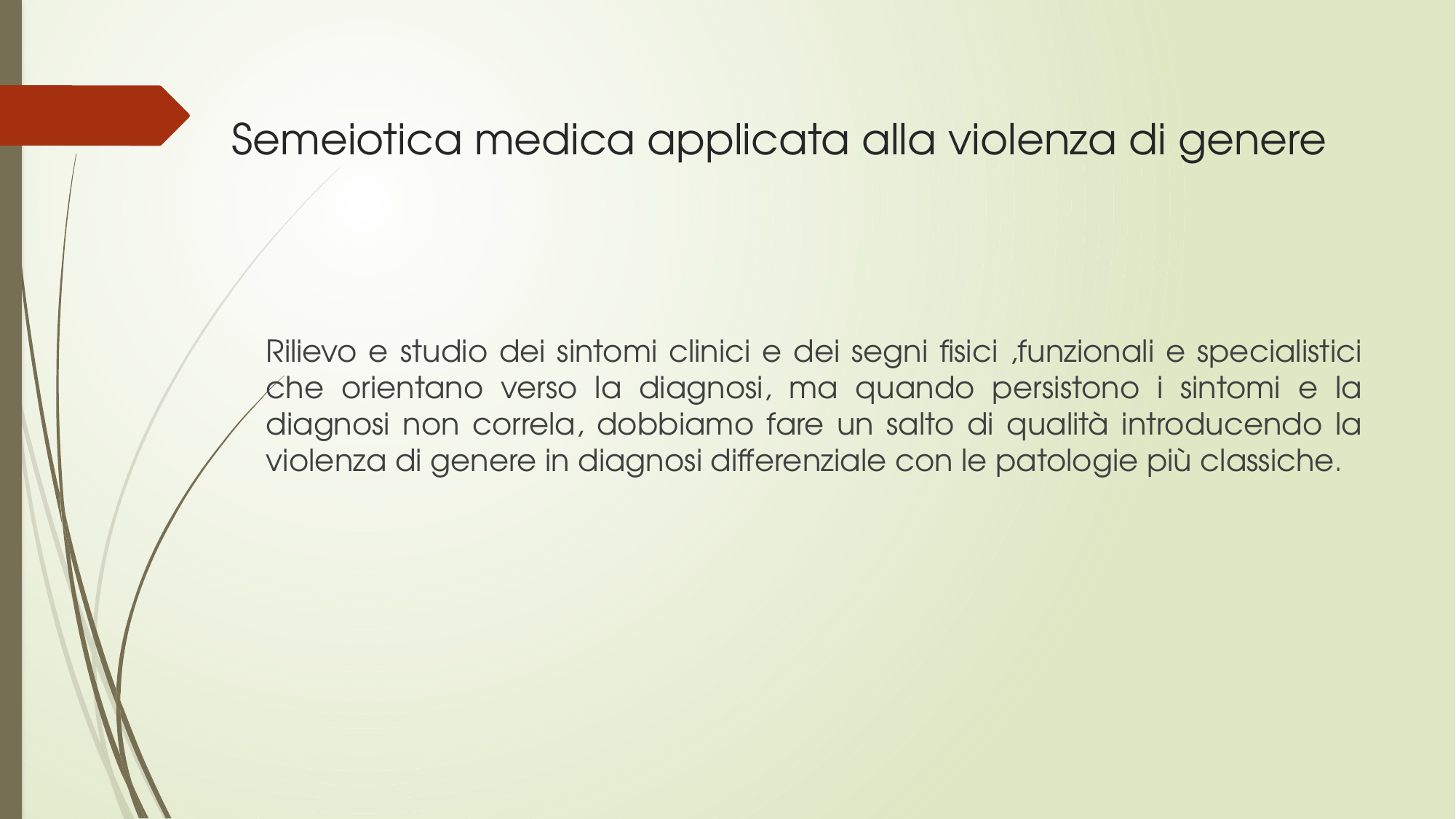

# Semeiotica medica applicata alla violenza di genere
Rilievo e studio dei sintomi clinici e dei segni fisici ,funzionali e specialistici che orientano verso la diagnosi, ma quando persistono i sintomi e la diagnosi non correla, dobbiamo fare un salto di qualità introducendo la violenza di genere in diagnosi differenziale con le patologie più classiche.